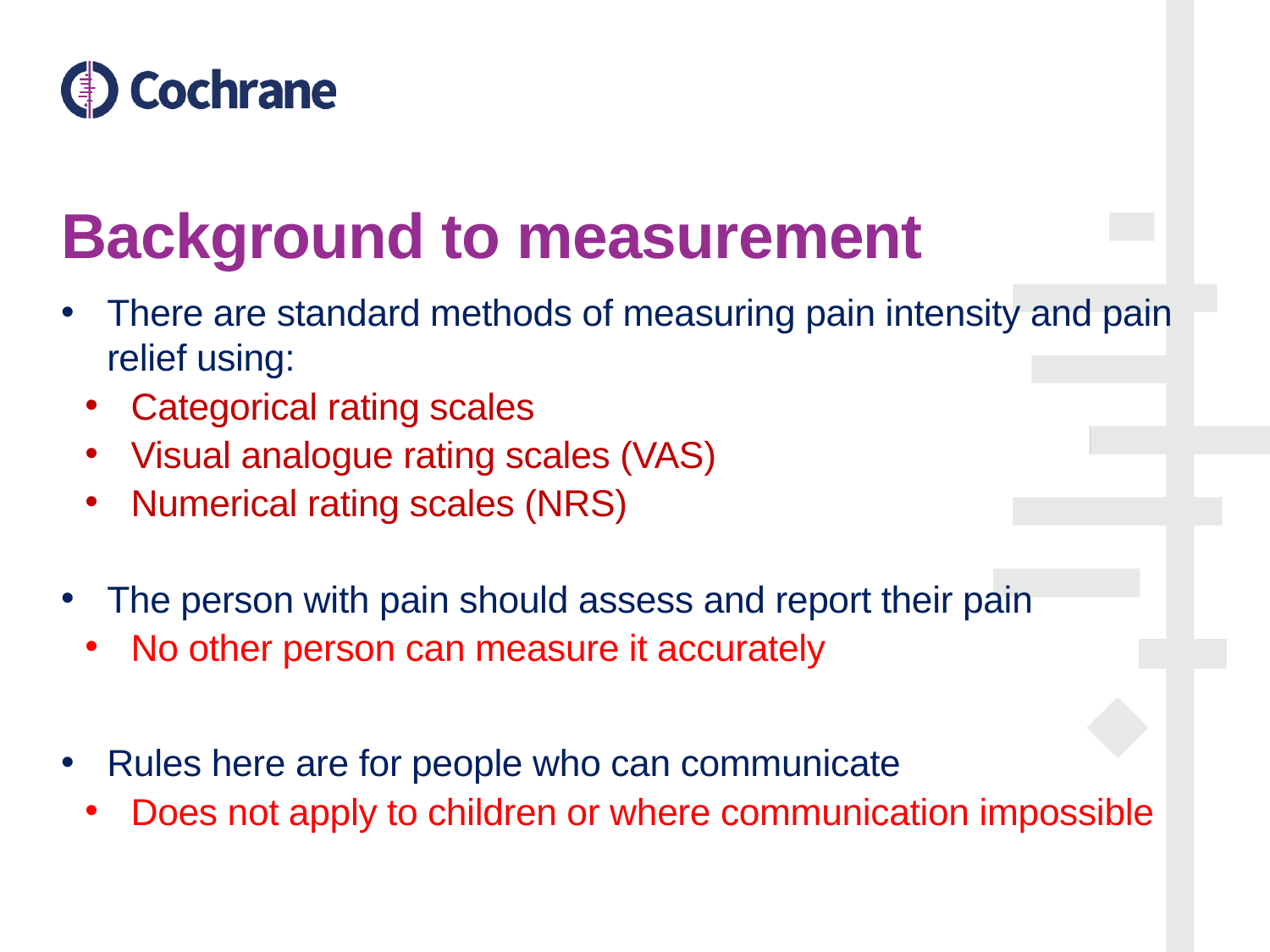

# Background to measurement
There are standard methods of measuring pain intensity and pain relief using:
Categorical rating scales
Visual analogue rating scales (VAS)
Numerical rating scales (NRS)

The person with pain should assess and report their pain
No other person can measure it accurately

Rules here are for people who can communicate
Does not apply to children or where communication impossible